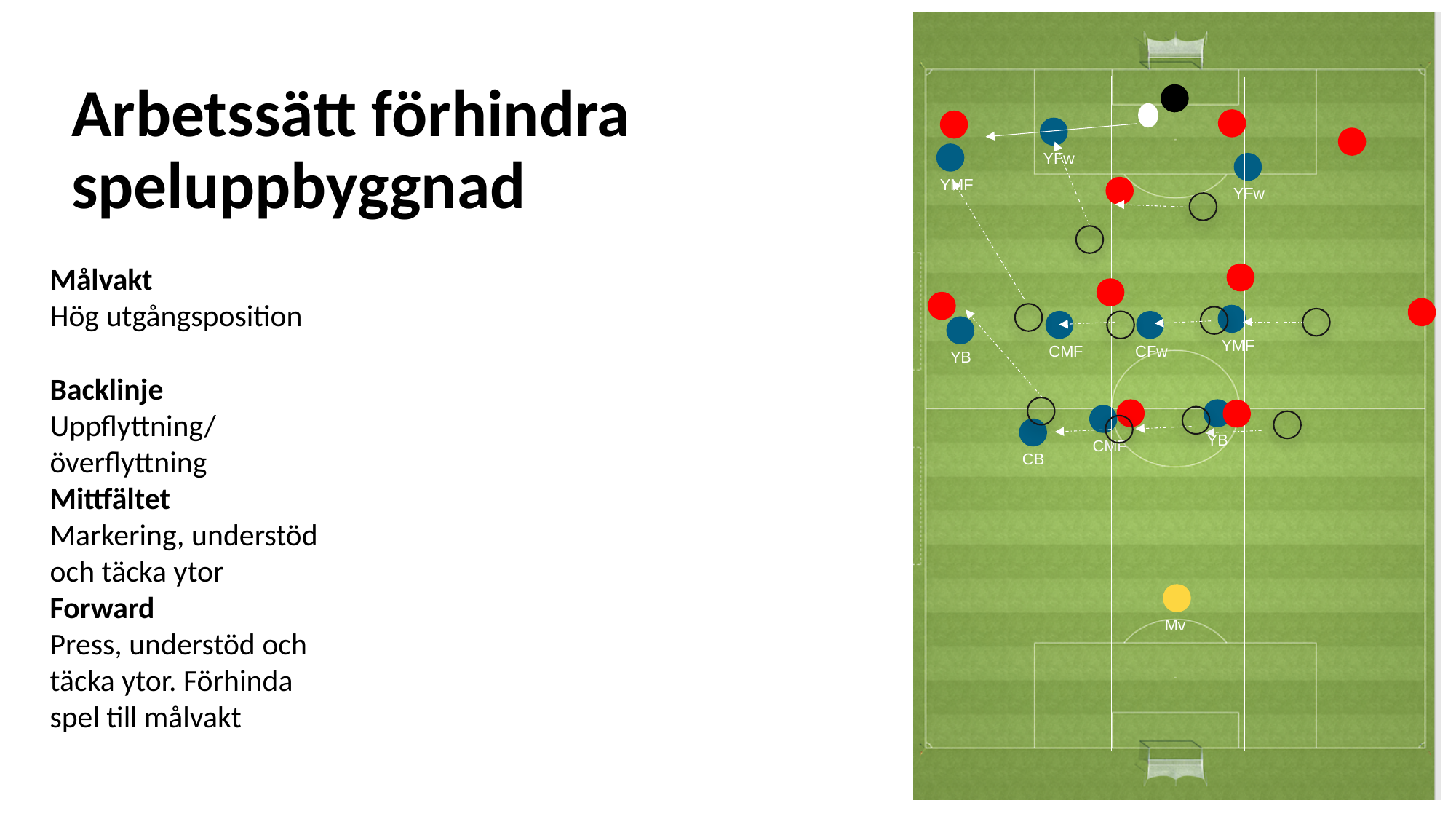

# Arbetssätt förhindra speluppbyggnad

 YFw

 YMF

YFw

Målvakt
Hög utgångsposition
Backlinje
Uppflyttning/överflyttning
Mittfältet
Markering, understöd och täcka ytor
Forward
Press, understöd och täcka ytor. Förhinda spel till målvakt

 YMF

 CMF

CFw

 YB

 YB

 CMF

 CB

Mv